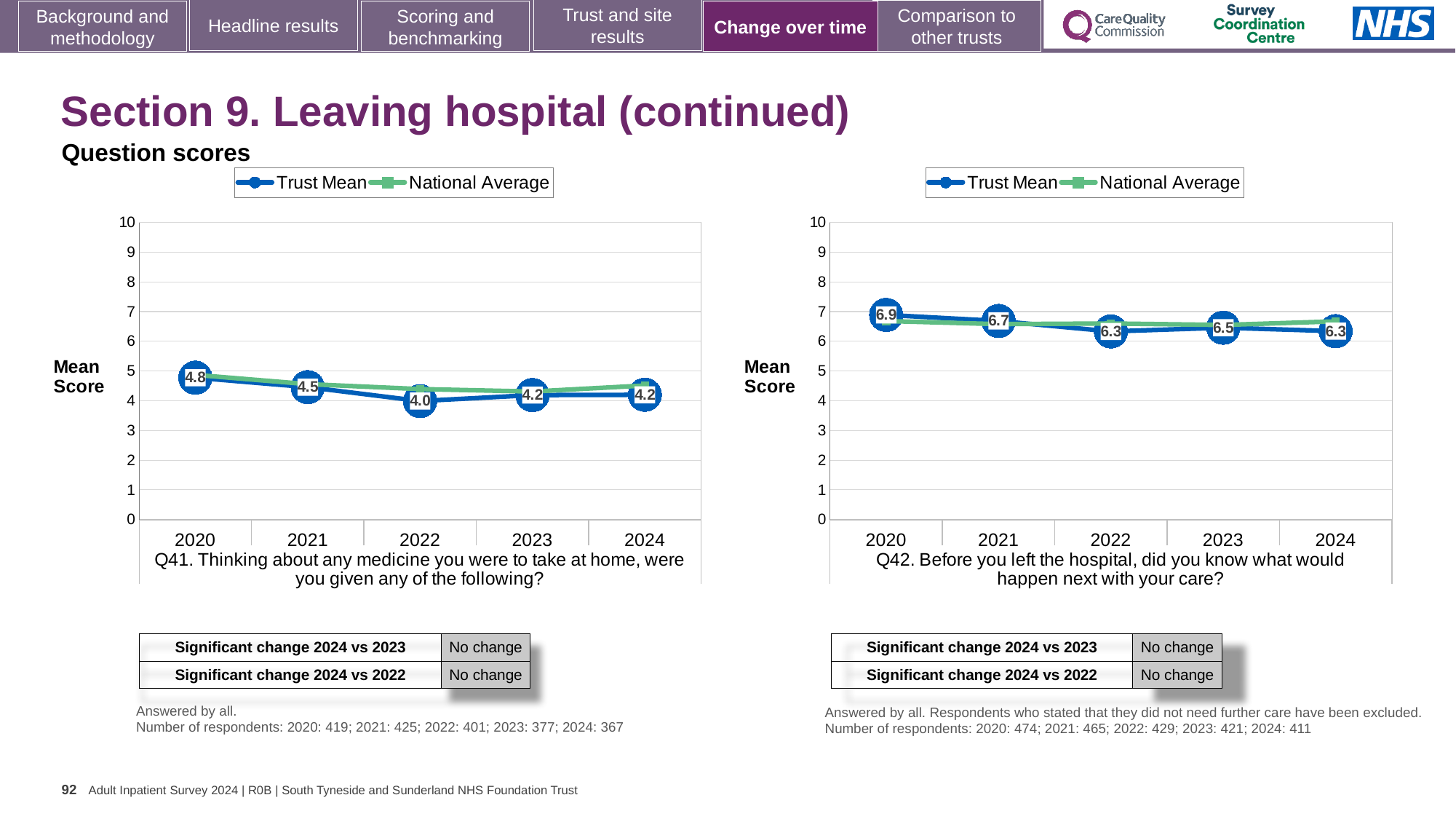

# Section 9. Leaving hospital (continued)
Question scores

### Chart

| Category | Trust Mean | National Average |
|---|---|---|
| 2020 | 4.777024773698156 | 4.870046056338317 |
| 2021 | 4.457543718197043 | 4.559779557716962 |
| 2022 | 3.989813552448693 | 4.393293438839676 |
| 2023 | 4.190882896538824 | 4.311320910470059 |
| 2024 | 4.200857642924794 | 4.513074126480582 |

### Chart

| Category | Trust Mean | National Average |
|---|---|---|
| 2020 | 6.888270443656227 | 6.682918926457972 |
| 2021 | 6.684695777135753 | 6.578663337196869 |
| 2022 | 6.333599817167118 | 6.600935210421005 |
| 2023 | 6.458353309136774 | 6.550349835395068 |
| 2024 | 6.342242904017284 | 6.671287481690015 |
| Significant change 2024 vs 2023 | No change |
| --- | --- |
| Significant change 2024 vs 2022 | No change |
| Significant change 2024 vs 2023 | No change |
| --- | --- |
| Significant change 2024 vs 2022 | No change |
Answered by all.
Number of respondents: 2020: 419; 2021: 425; 2022: 401; 2023: 377; 2024: 367

Answered by all. Respondents who stated that they did not need further care have been excluded.
Number of respondents: 2020: 474; 2021: 465; 2022: 429; 2023: 421; 2024: 411

92